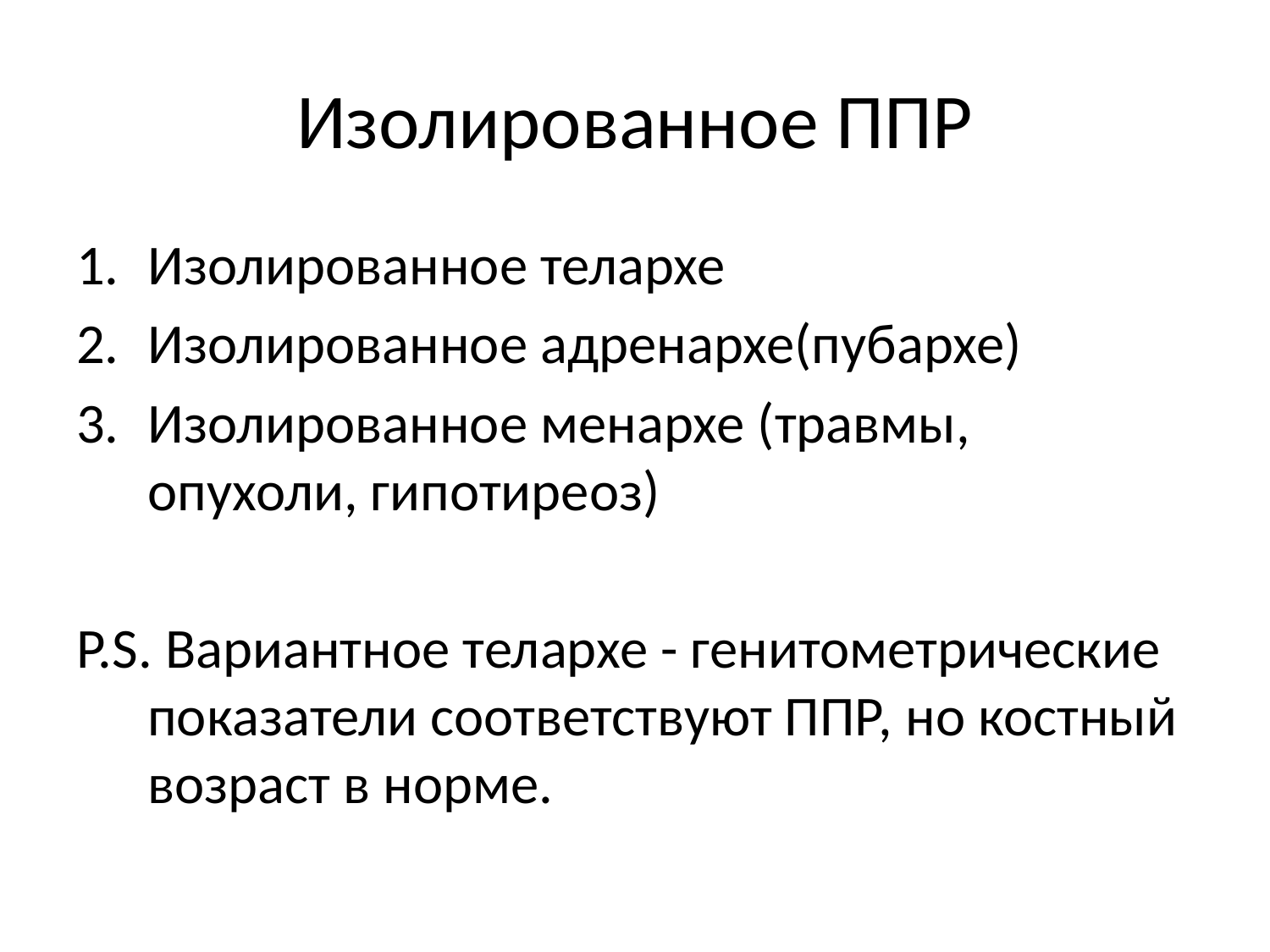

# Изолированное ППР
Изолированное телархе
Изолированное адренархе(пубархе)
Изолированное менархе (травмы, опухоли, гипотиреоз)

P.S. Вариантное телархе - генитометрические показатели соответствуют ППР, но костный возраст в норме.